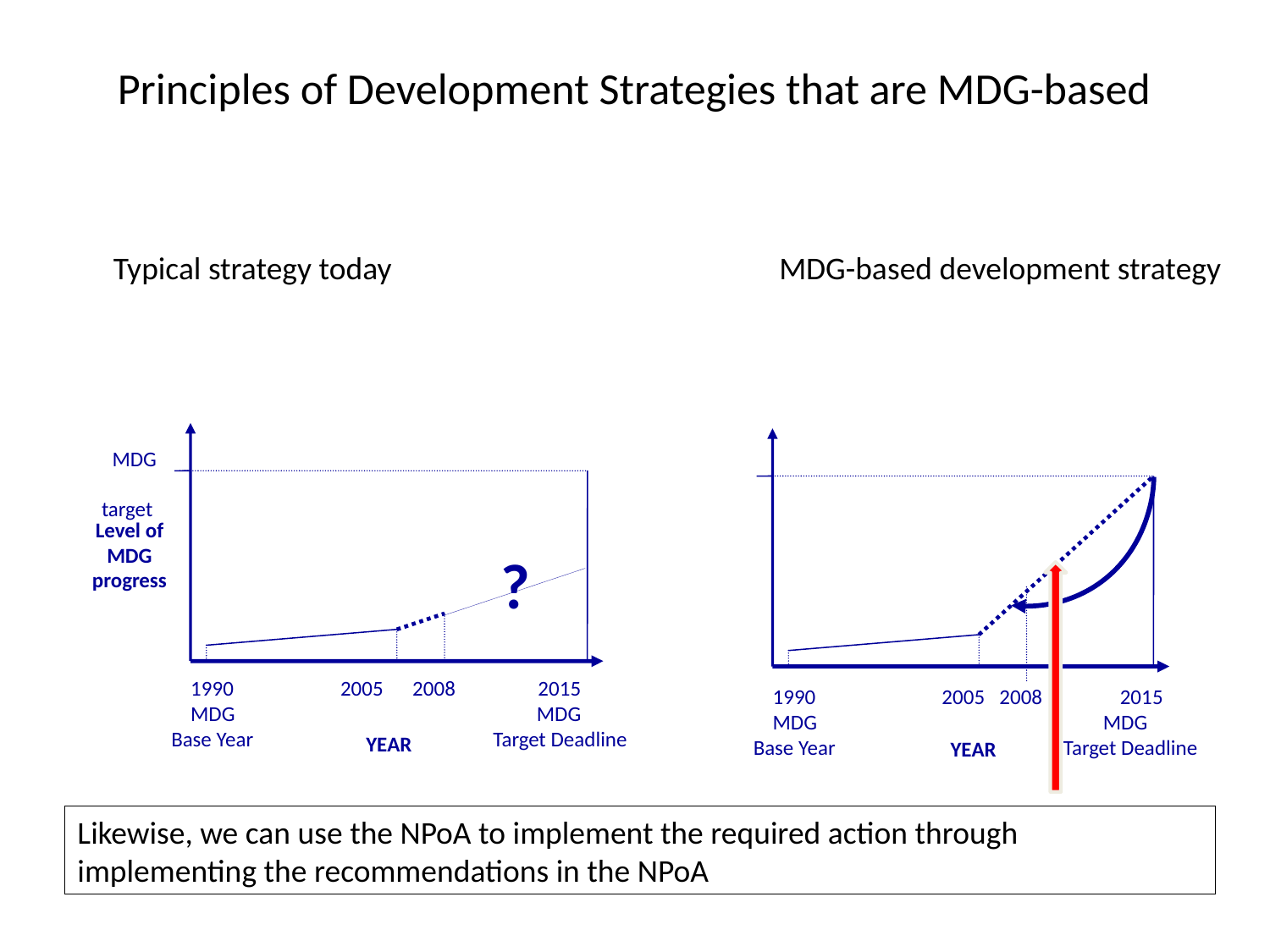

# Principles of Development Strategies that are MDG-based
	Typical strategy today		                      MDG-based development strategy

   MDG
    target

Level of MDG progress
?

    1990                      2005      2008                 2015
    MDG      		                       MDG
Base Year		              Target Deadline

    1990                          2005   2008                2015
    MDG                                                           MDG
Base Year                                               Target Deadline

YEAR
 YEAR
Likewise, we can use the NPoA to implement the required action through implementing the recommendations in the NPoA